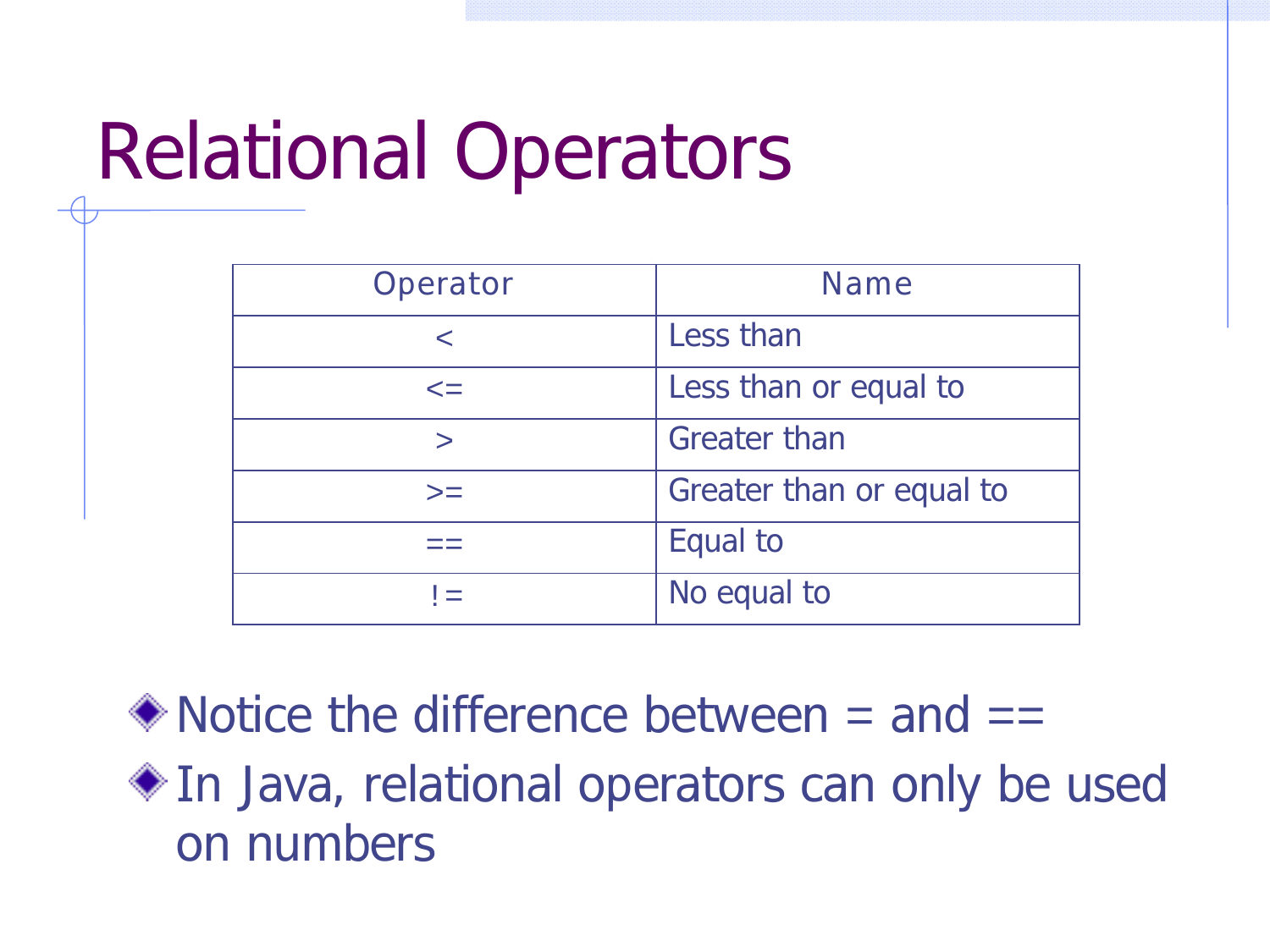

# Relational Operators
| Operator | Name |
| --- | --- |
| < | Less than |
| <= | Less than or equal to |
| > | Greater than |
| >= | Greater than or equal to |
| == | Equal to |
| != | No equal to |
Notice the difference between = and ==
In Java, relational operators can only be used on numbers